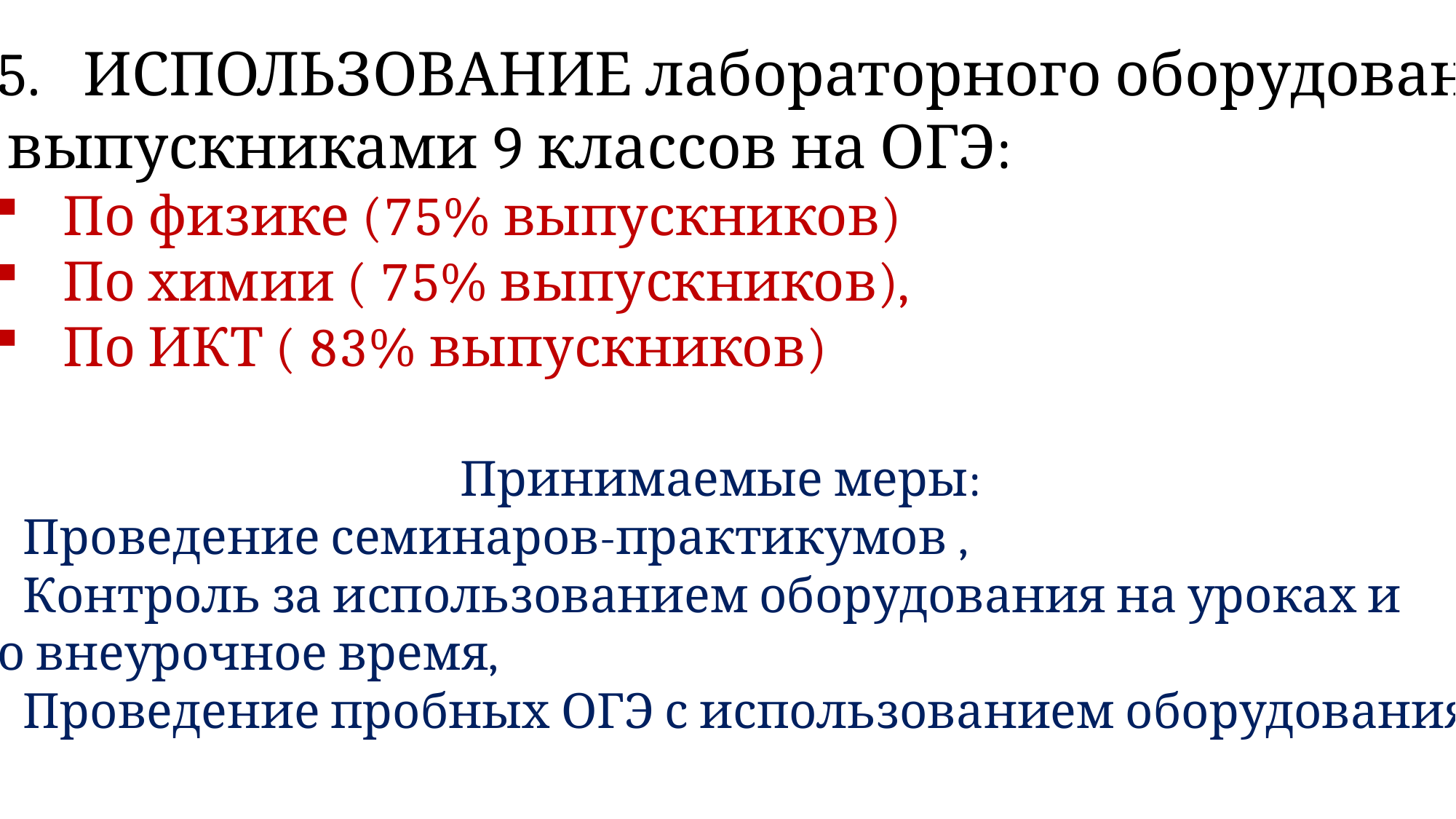

ИСПОЛЬЗОВАНИЕ лабораторного оборудования
 выпускниками 9 классов на ОГЭ:
По физике (75% выпускников)
По химии ( 75% выпускников),
По ИКТ ( 83% выпускников)
Принимаемые меры:
Проведение семинаров-практикумов ,
Контроль за использованием оборудования на уроках и
во внеурочное время,
Проведение пробных ОГЭ с использованием оборудования